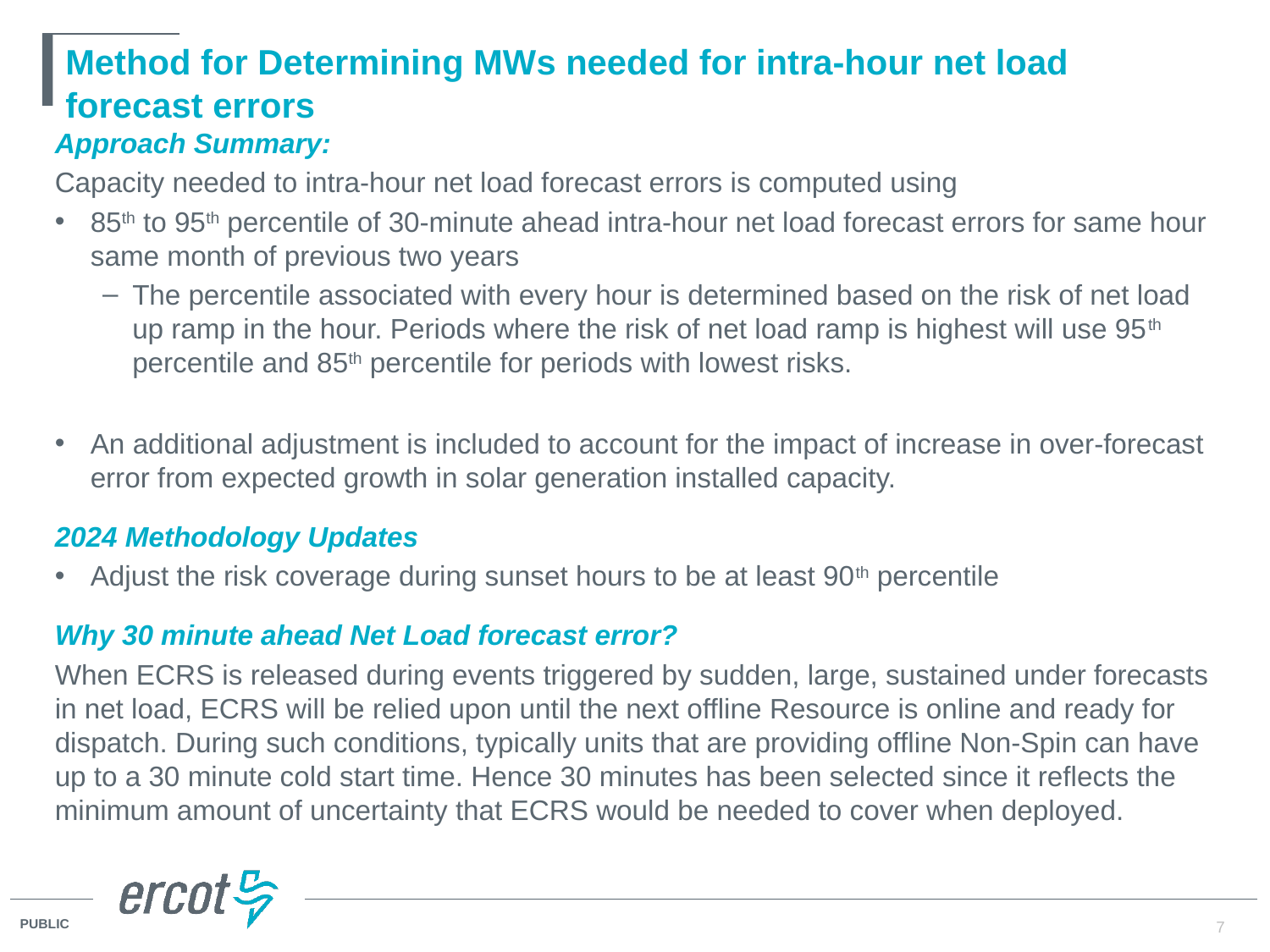

# Method for Determining MWs needed for intra-hour net load forecast errors
Approach Summary:
Capacity needed to intra-hour net load forecast errors is computed using
85th to 95th percentile of 30-minute ahead intra-hour net load forecast errors for same hour same month of previous two years
The percentile associated with every hour is determined based on the risk of net load up ramp in the hour. Periods where the risk of net load ramp is highest will use 95th percentile and 85th percentile for periods with lowest risks.

An additional adjustment is included to account for the impact of increase in over-forecast error from expected growth in solar generation installed capacity.

2024 Methodology Updates
Adjust the risk coverage during sunset hours to be at least 90th percentile

Why 30 minute ahead Net Load forecast error?
When ECRS is released during events triggered by sudden, large, sustained under forecasts in net load, ECRS will be relied upon until the next offline Resource is online and ready for dispatch. During such conditions, typically units that are providing offline Non-Spin can have up to a 30 minute cold start time. Hence 30 minutes has been selected since it reflects the minimum amount of uncertainty that ECRS would be needed to cover when deployed.
7